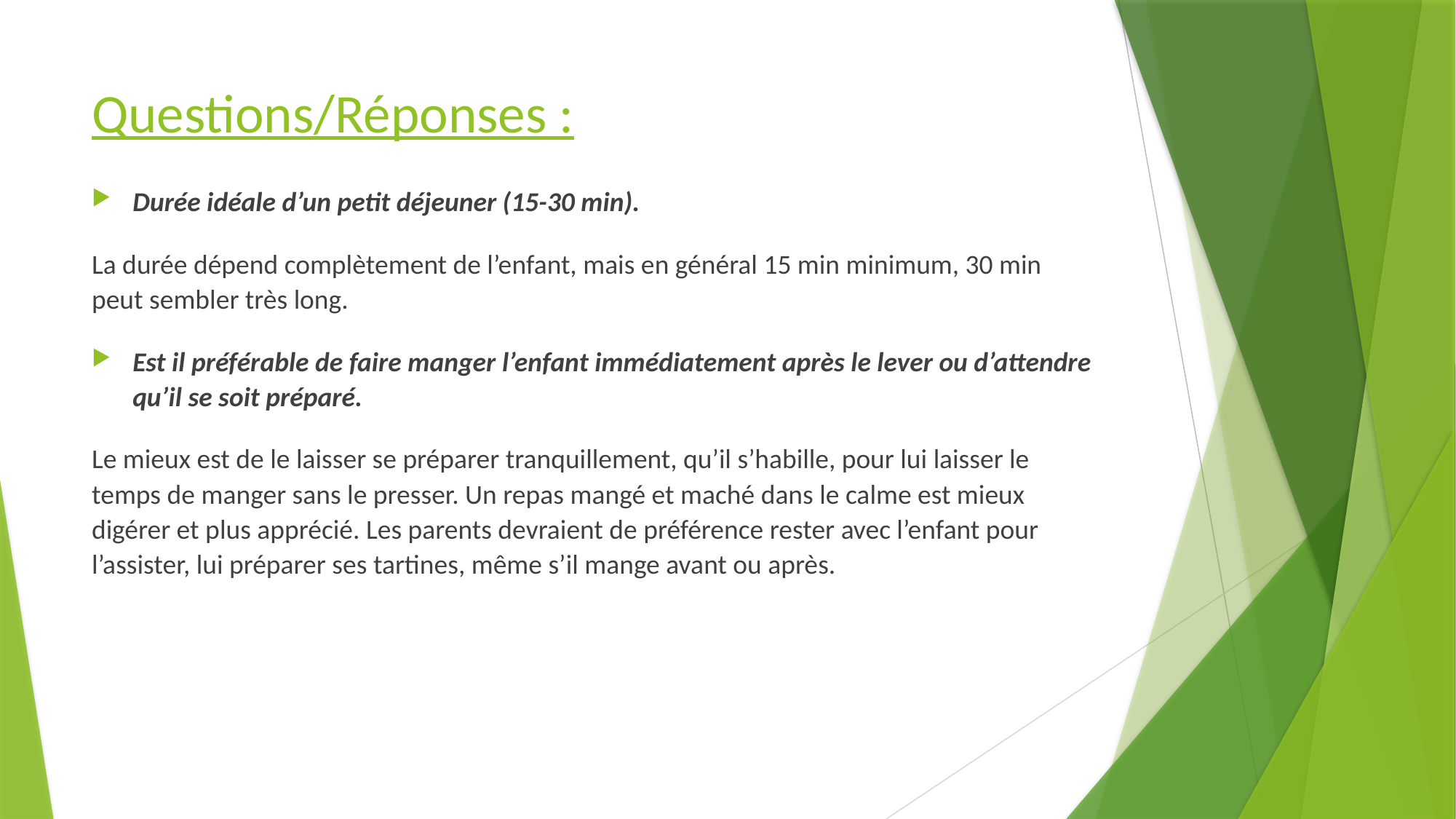

# Questions/Réponses :
Durée idéale d’un petit déjeuner (15-30 min).
La durée dépend complètement de l’enfant, mais en général 15 min minimum, 30 min peut sembler très long.
Est il préférable de faire manger l’enfant immédiatement après le lever ou d’attendre qu’il se soit préparé.
Le mieux est de le laisser se préparer tranquillement, qu’il s’habille, pour lui laisser le temps de manger sans le presser. Un repas mangé et maché dans le calme est mieux digérer et plus apprécié. Les parents devraient de préférence rester avec l’enfant pour l’assister, lui préparer ses tartines, même s’il mange avant ou après.